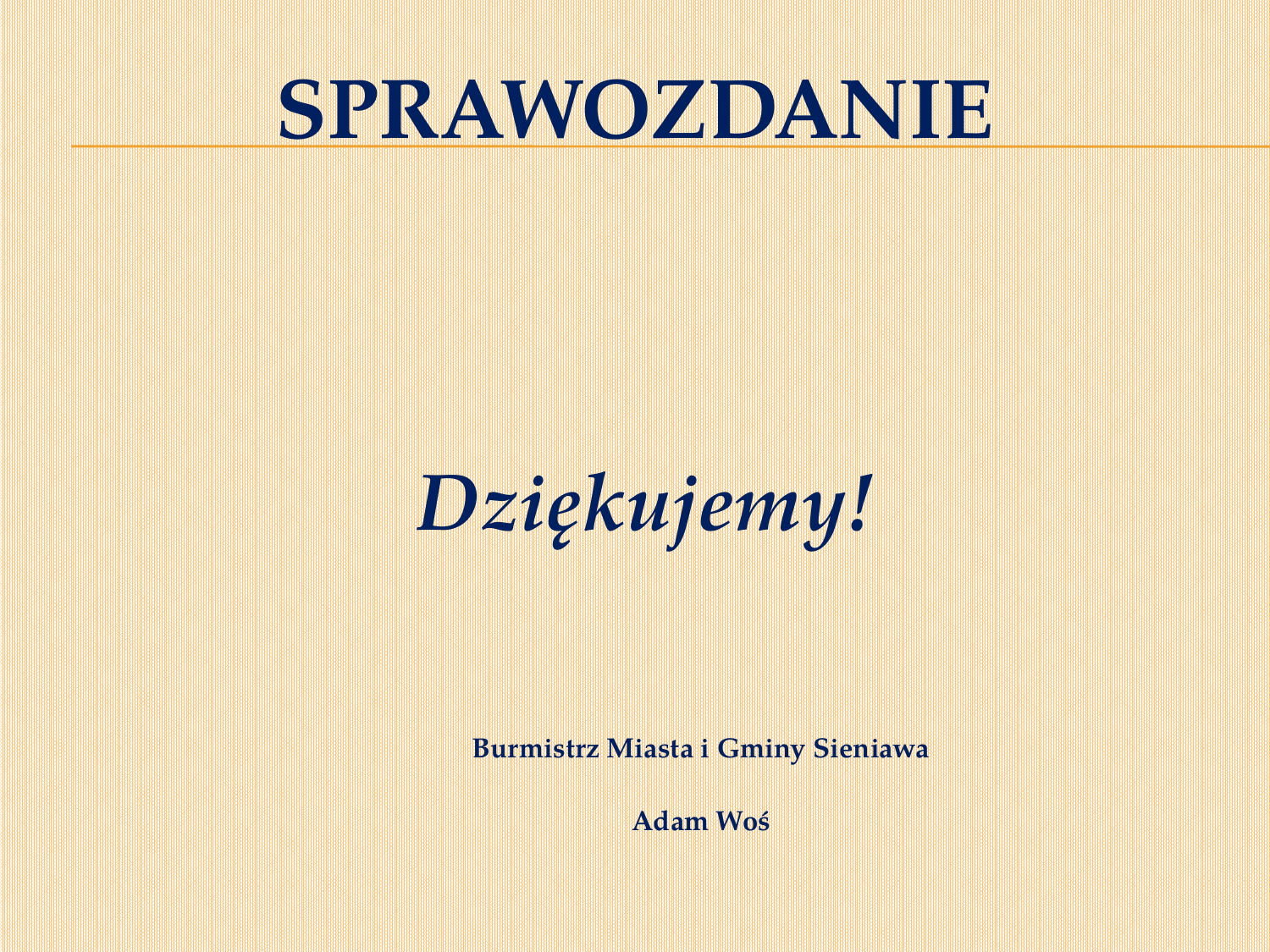

# SPRAWOZDANIE

Dziękujemy!

			Burmistrz Miasta i Gminy Sieniawa
			Adam Woś